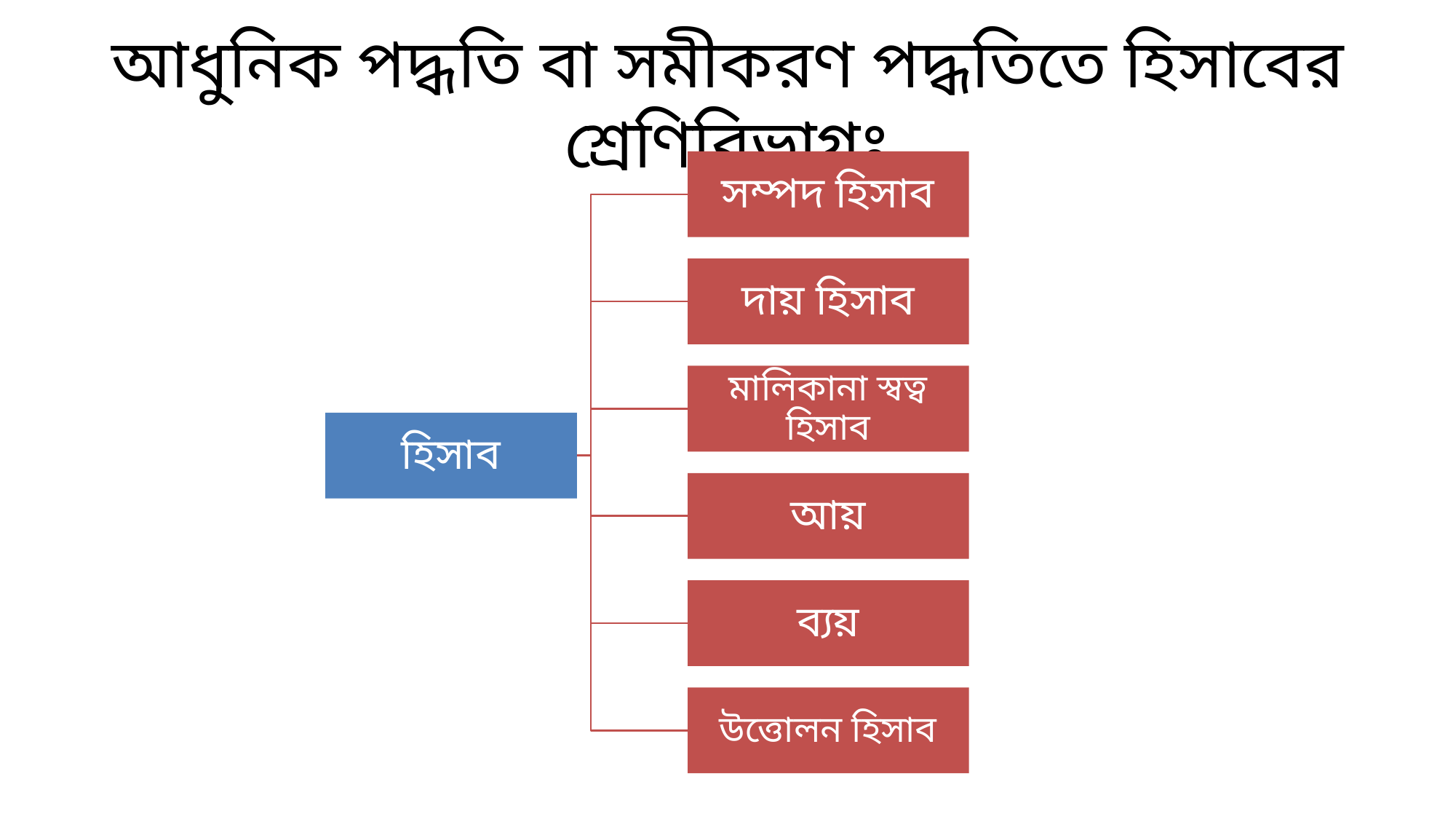

# আধুনিক পদ্ধতি বা সমীকরণ পদ্ধতিতে হিসাবের শ্রেণিবিভাগঃ

হিসাব
সম্পদ হিসাব
দায় হিসাব
মালিকানা স্বত্ব হিসাব
আয়
ব্যয়
উত্তোলন হিসাব